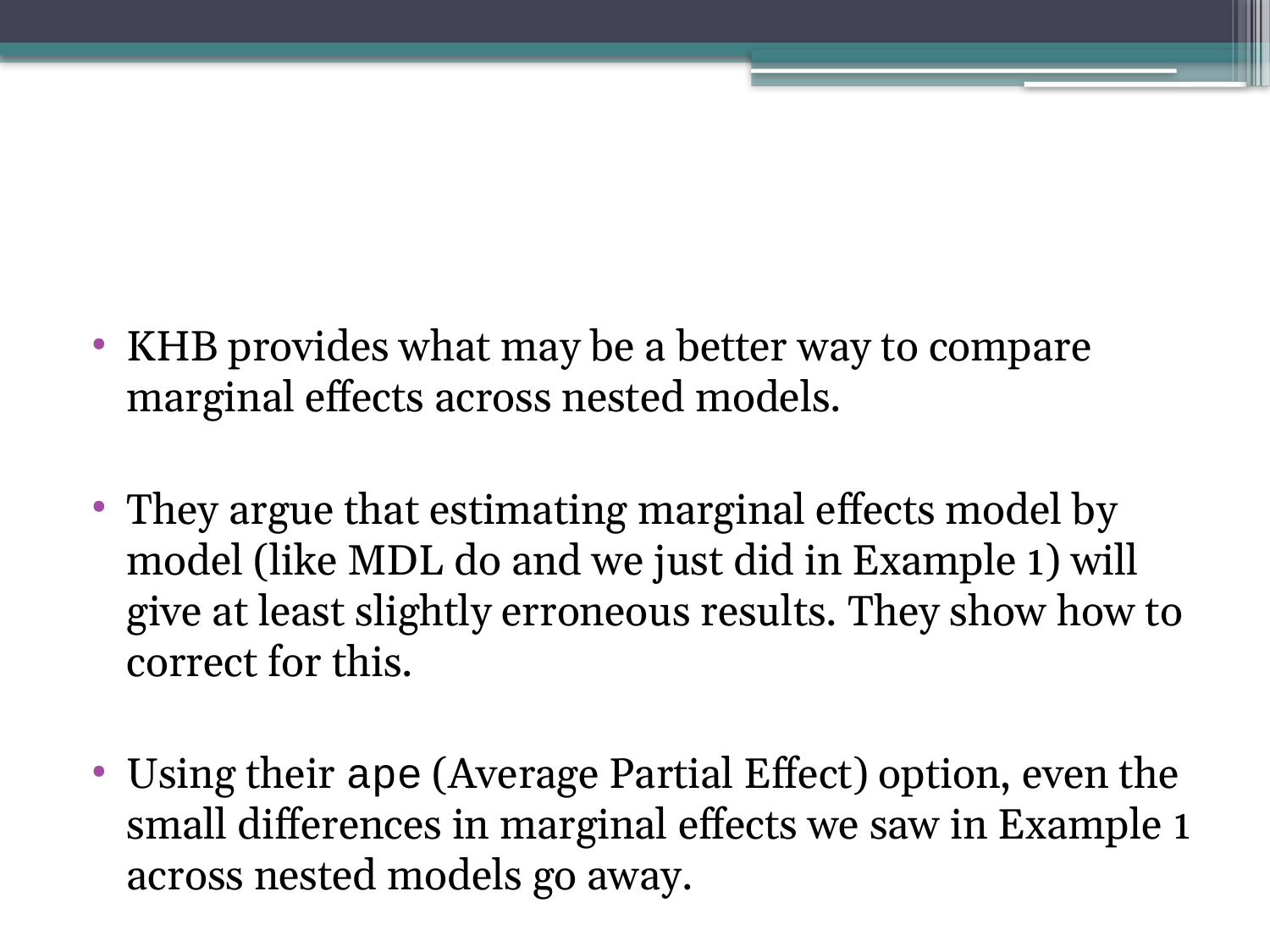

#
KHB provides what may be a better way to compare marginal effects across nested models.

They argue that estimating marginal effects model by model (like MDL do and we just did in Example 1) will give at least slightly erroneous results. They show how to correct for this.

Using their ape (Average Partial Effect) option, even the small differences in marginal effects we saw in Example 1 across nested models go away.